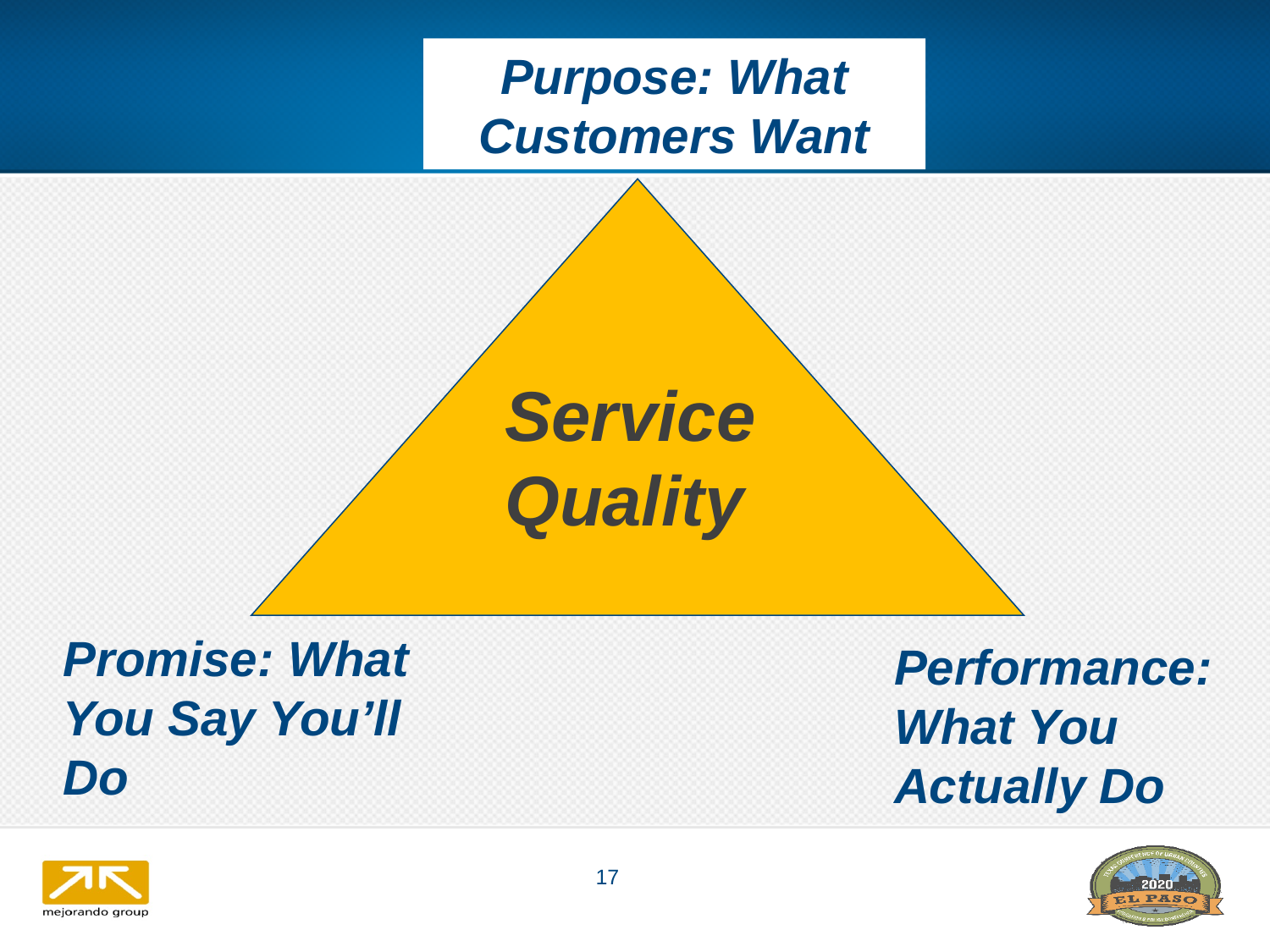

Purpose: What Customers Want

Service
Quality
Promise: What
You Say You’ll Do
Performance: What You Actually Do
17
17